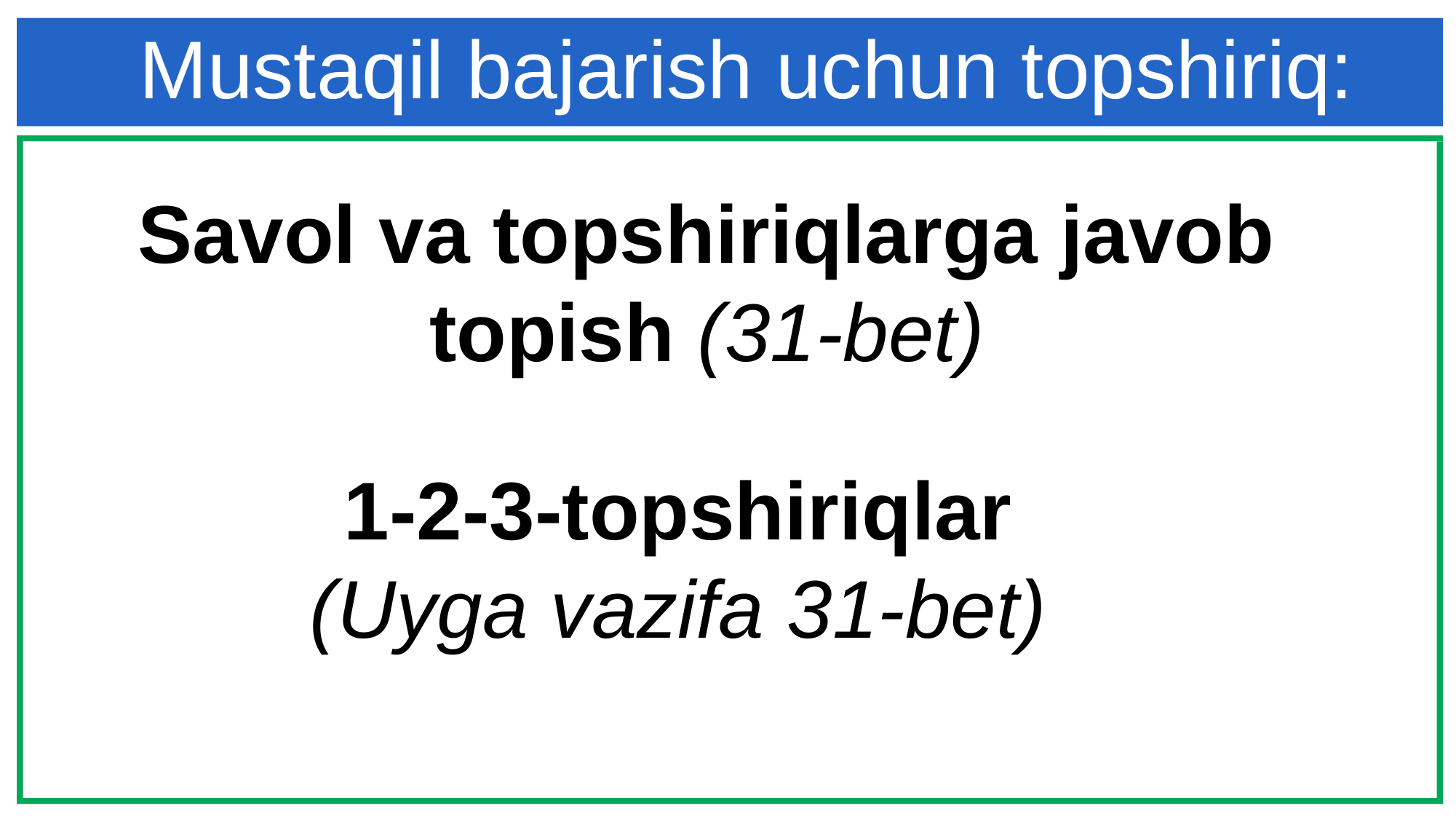

Mustaqil bajarish uchun topshiriq:
Savol va topshiriqlarga javob topish (31-bet)
1-2-3-topshiriqlar
(Uyga vazifa 31-bet)